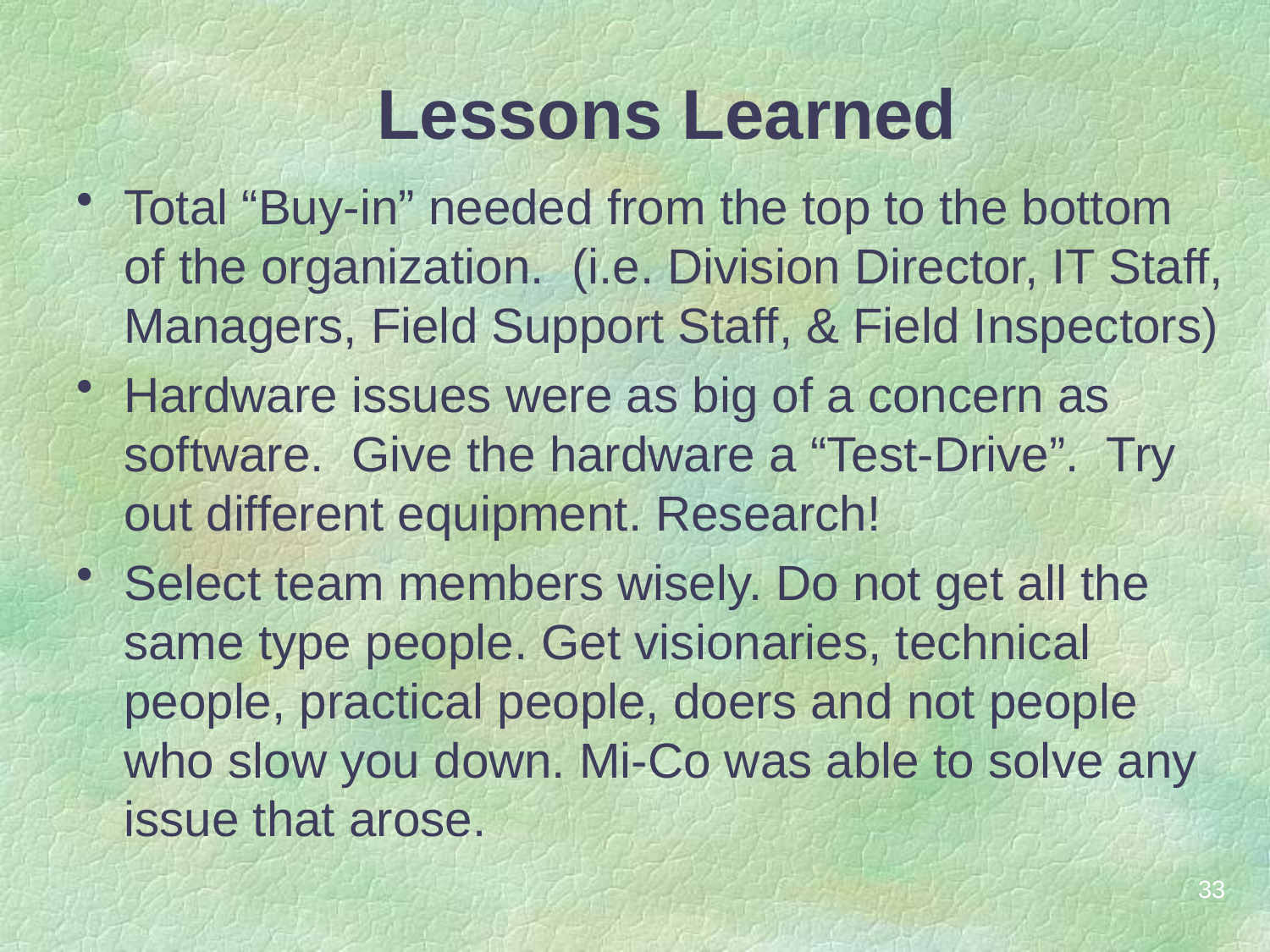

# Lessons Learned
Total “Buy-in” needed from the top to the bottom of the organization.  (i.e. Division Director, IT Staff, Managers, Field Support Staff, & Field Inspectors)
Hardware issues were as big of a concern as software.  Give the hardware a “Test-Drive”.  Try out different equipment. Research!
Select team members wisely. Do not get all the same type people. Get visionaries, technical people, practical people, doers and not people who slow you down. Mi-Co was able to solve any issue that arose.

33